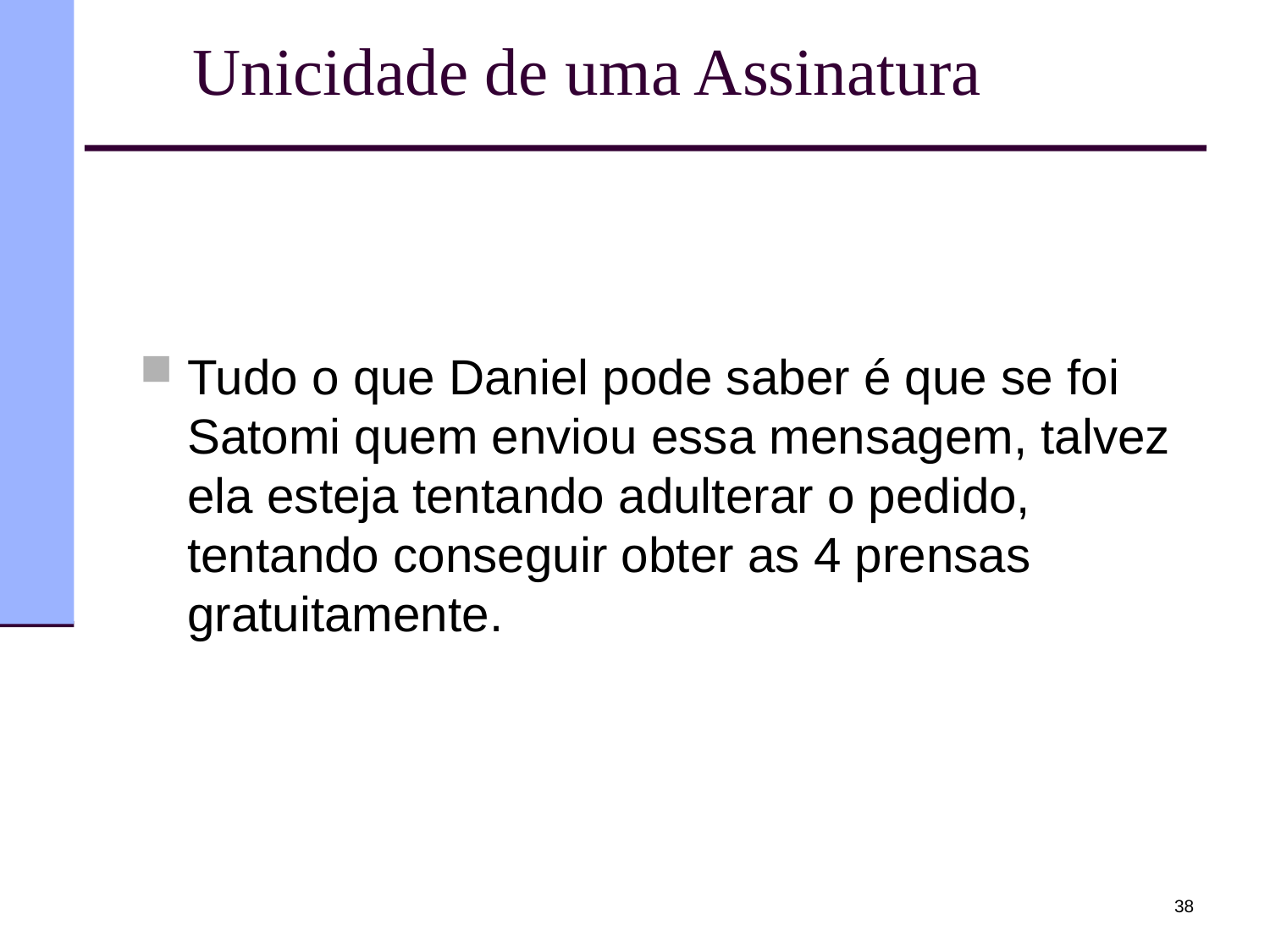

# Unicidade de uma Assinatura

Tudo o que Daniel pode saber é que se foi Satomi quem enviou essa mensagem, talvez ela esteja tentando adulterar o pedido, tentando conseguir obter as 4 prensas gratuitamente.
38